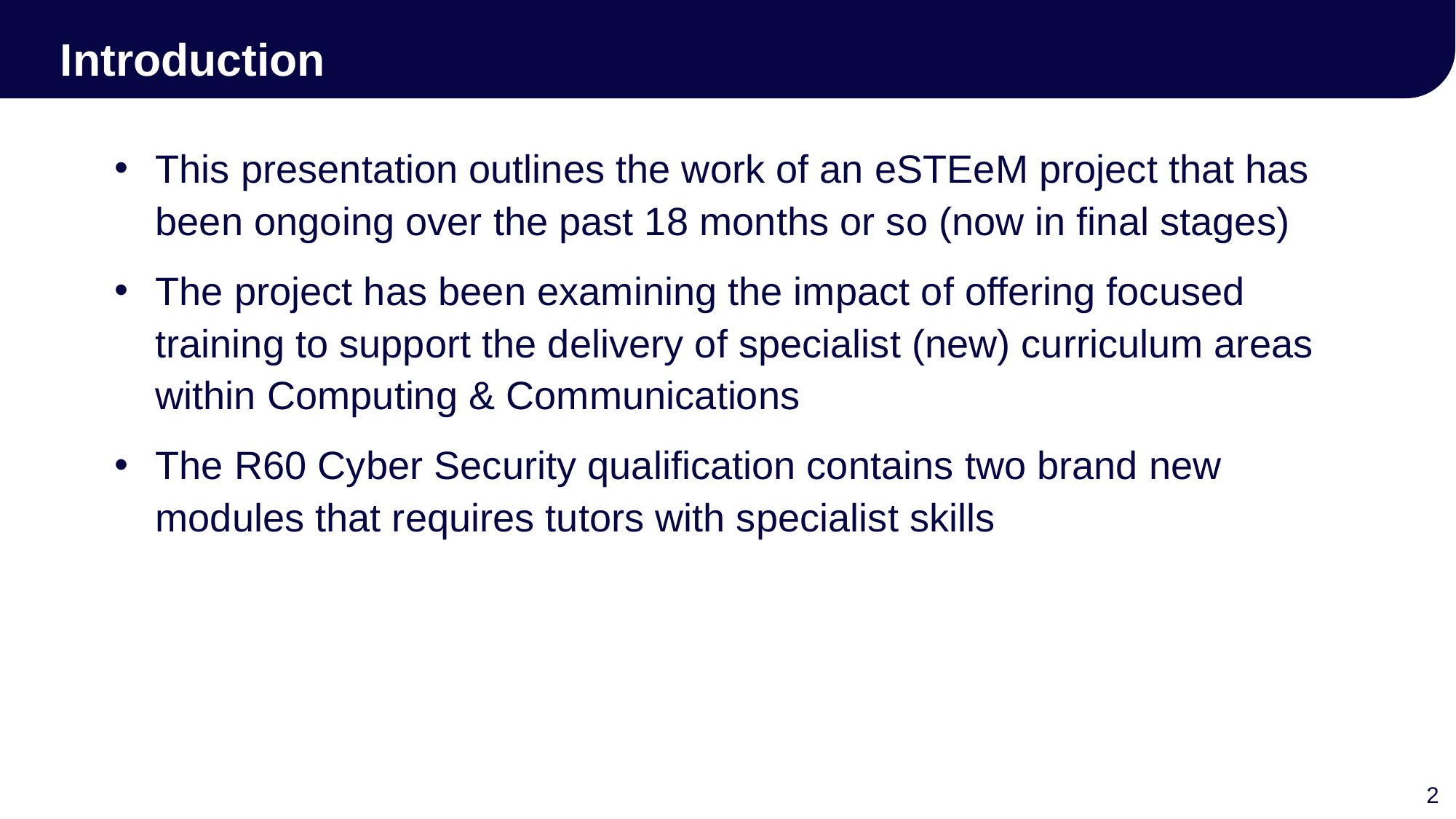

Introduction
This presentation outlines the work of an eSTEeM project that has been ongoing over the past 18 months or so (now in final stages)
The project has been examining the impact of offering focused training to support the delivery of specialist (new) curriculum areas within Computing & Communications
The R60 Cyber Security qualification contains two brand new modules that requires tutors with specialist skills